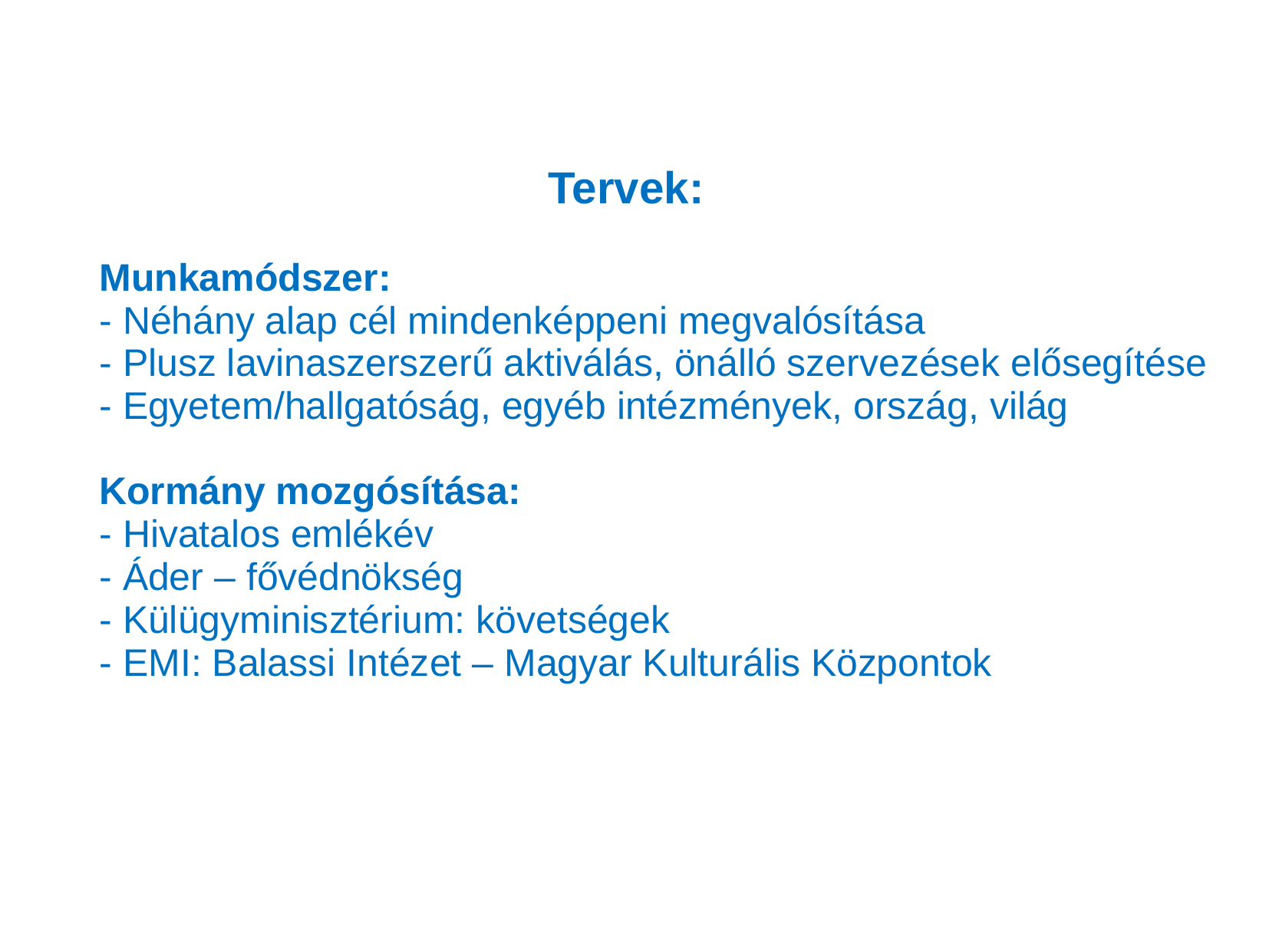

Tervek:

Munkamódszer:
- Néhány alap cél mindenképpeni megvalósítása
- Plusz lavinaszerszerű aktiválás, önálló szervezések elősegítése
- Egyetem/hallgatóság, egyéb intézmények, ország, világ

Kormány mozgósítása:
- Hivatalos emlékév
- Áder – fővédnökség
- Külügyminisztérium: követségek
- EMI: Balassi Intézet – Magyar Kulturális Központok